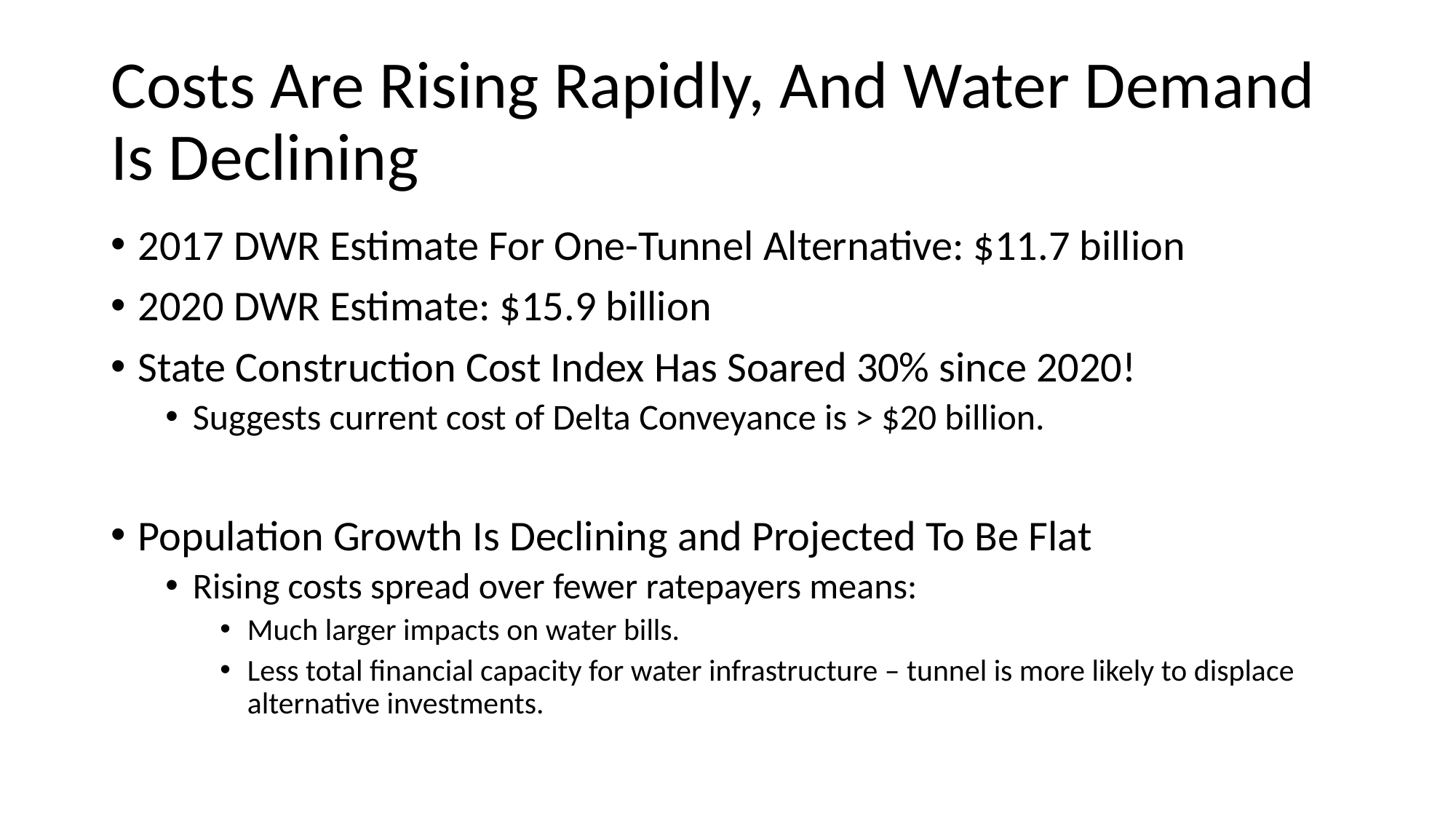

# Costs Are Rising Rapidly, And Water Demand Is Declining
2017 DWR Estimate For One-Tunnel Alternative: $11.7 billion
2020 DWR Estimate: $15.9 billion
State Construction Cost Index Has Soared 30% since 2020!
Suggests current cost of Delta Conveyance is > $20 billion.

Population Growth Is Declining and Projected To Be Flat
Rising costs spread over fewer ratepayers means:
Much larger impacts on water bills.
Less total financial capacity for water infrastructure – tunnel is more likely to displace alternative investments.